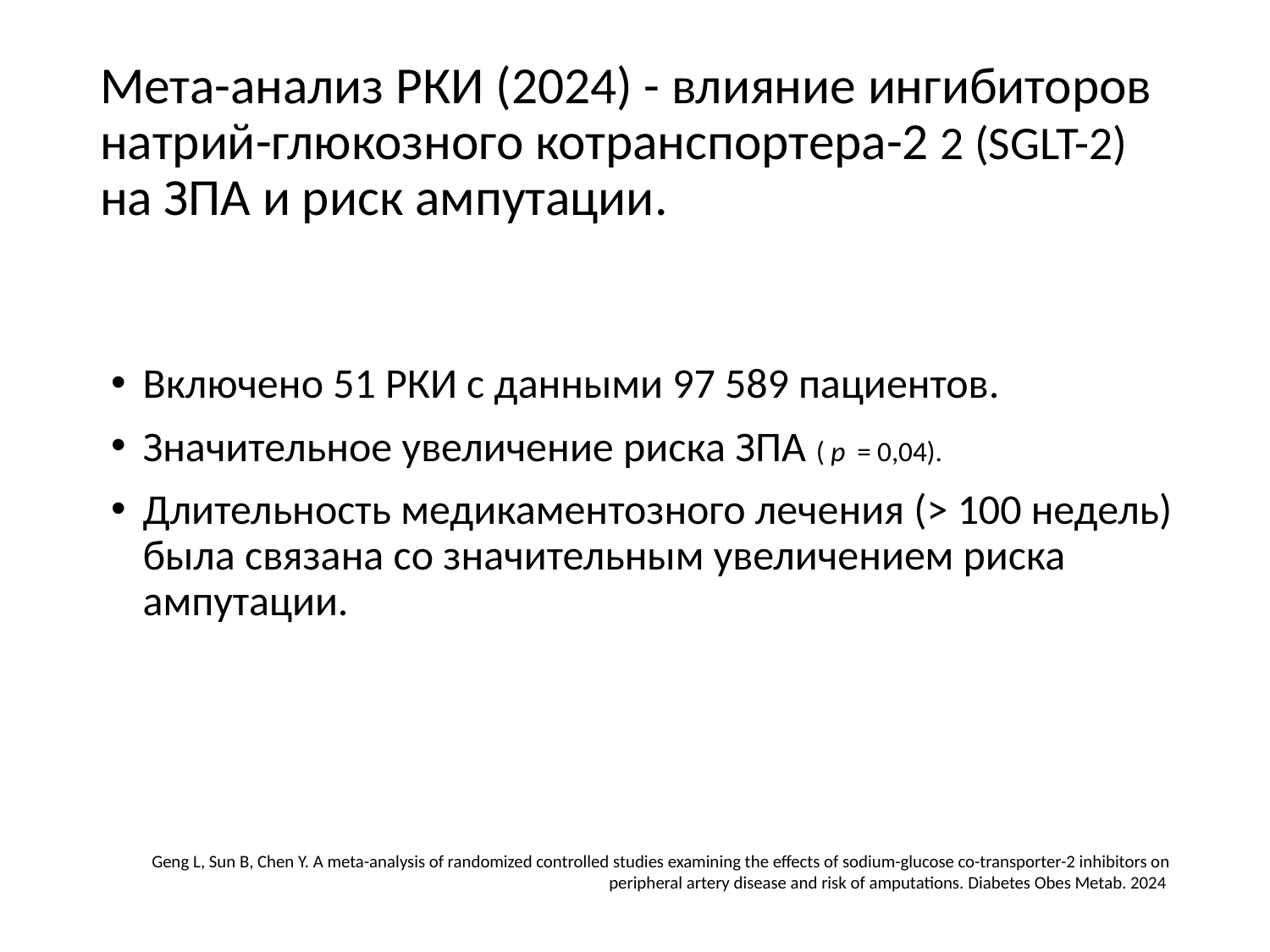

# Мета-анализ РКИ (2024) - влияние ингибиторов натрий-глюкозного котранспортера-2 2 (SGLT-2) на ЗПА и риск ампутации.
Включено 51 РКИ с данными 97 589 пациентов.
Значительное увеличение риска ЗПА ( p  = 0,04).
Длительность медикаментозного лечения (> 100 недель) была связана со значительным увеличением риска ампутации.
Geng L, Sun B, Chen Y. A meta-analysis of randomized controlled studies examining the effects of sodium-glucose co-transporter-2 inhibitors on peripheral artery disease and risk of amputations. Diabetes Obes Metab. 2024